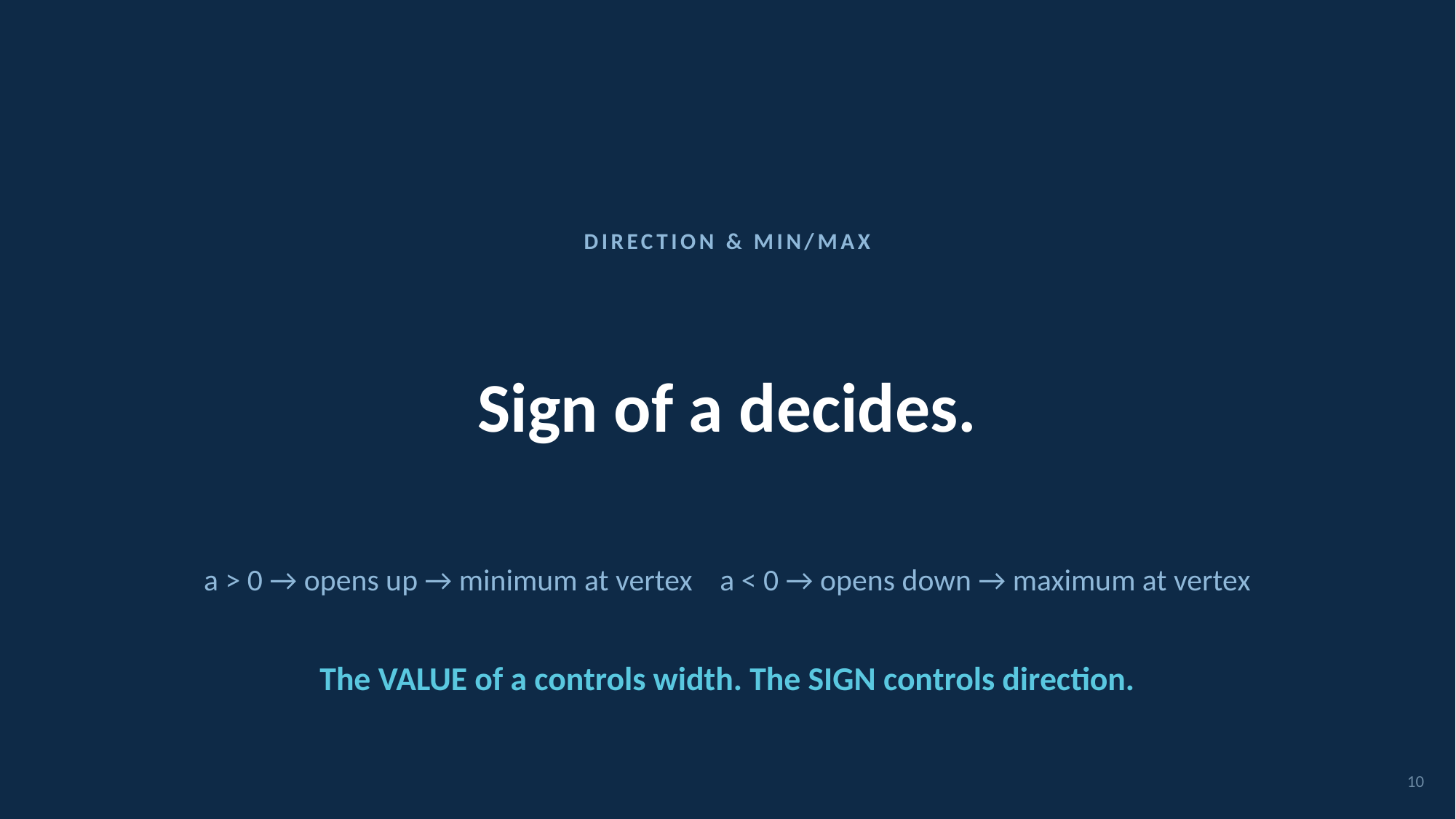

DIRECTION & MIN/MAX
Sign of a decides.
a > 0 → opens up → minimum at vertex    a < 0 → opens down → maximum at vertex
The VALUE of a controls width. The SIGN controls direction.
10